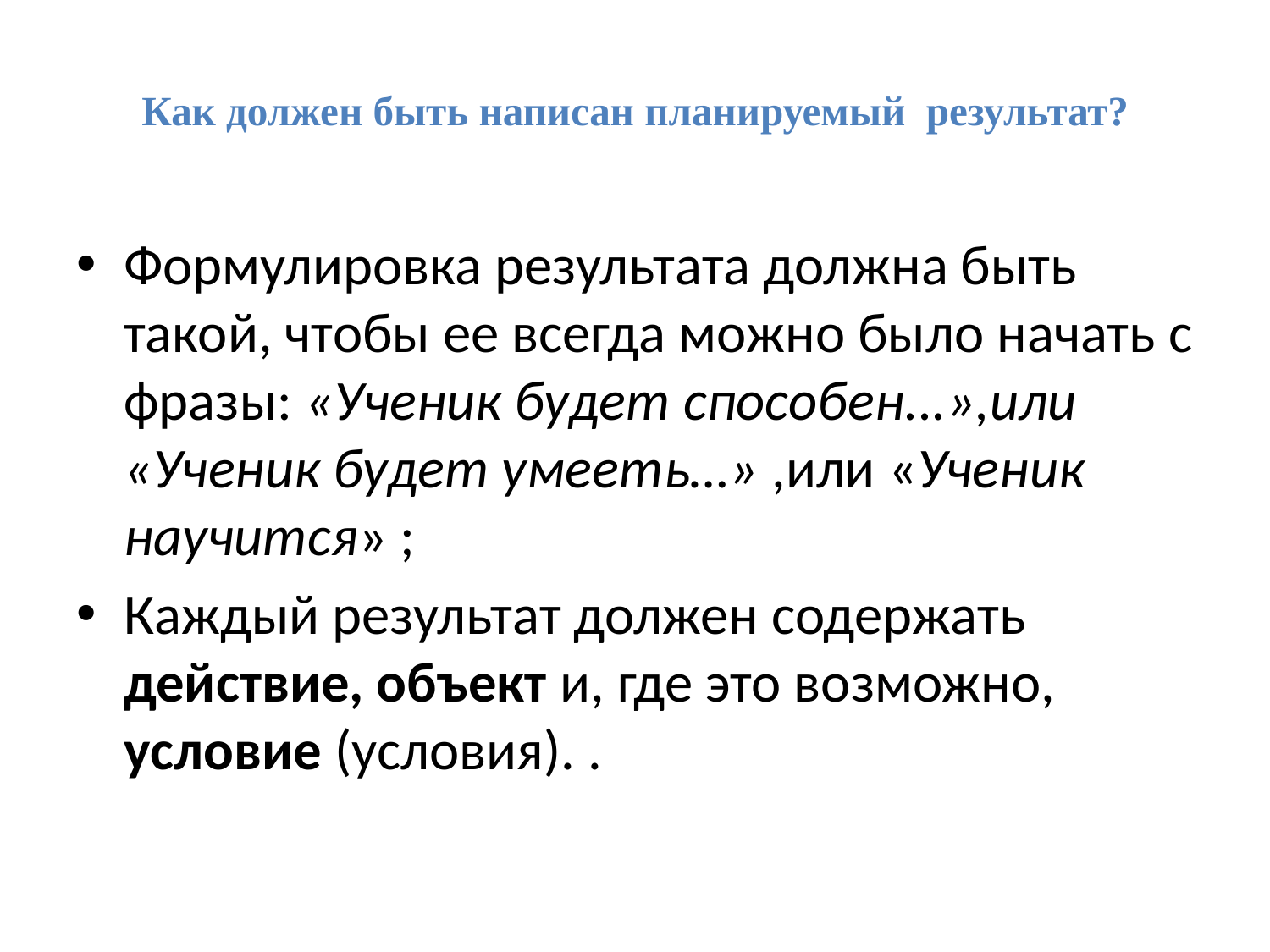

# Как должен быть написан планируемый  результат?
Формулировка результата должна быть такой, чтобы ее всегда можно было начать с фразы: «Ученик будет способен...»,или «Ученик будет умееть…» ,или «Ученик научится» ;
Каждый результат должен содержать действие, объект и, где это возможно, условие (условия). .